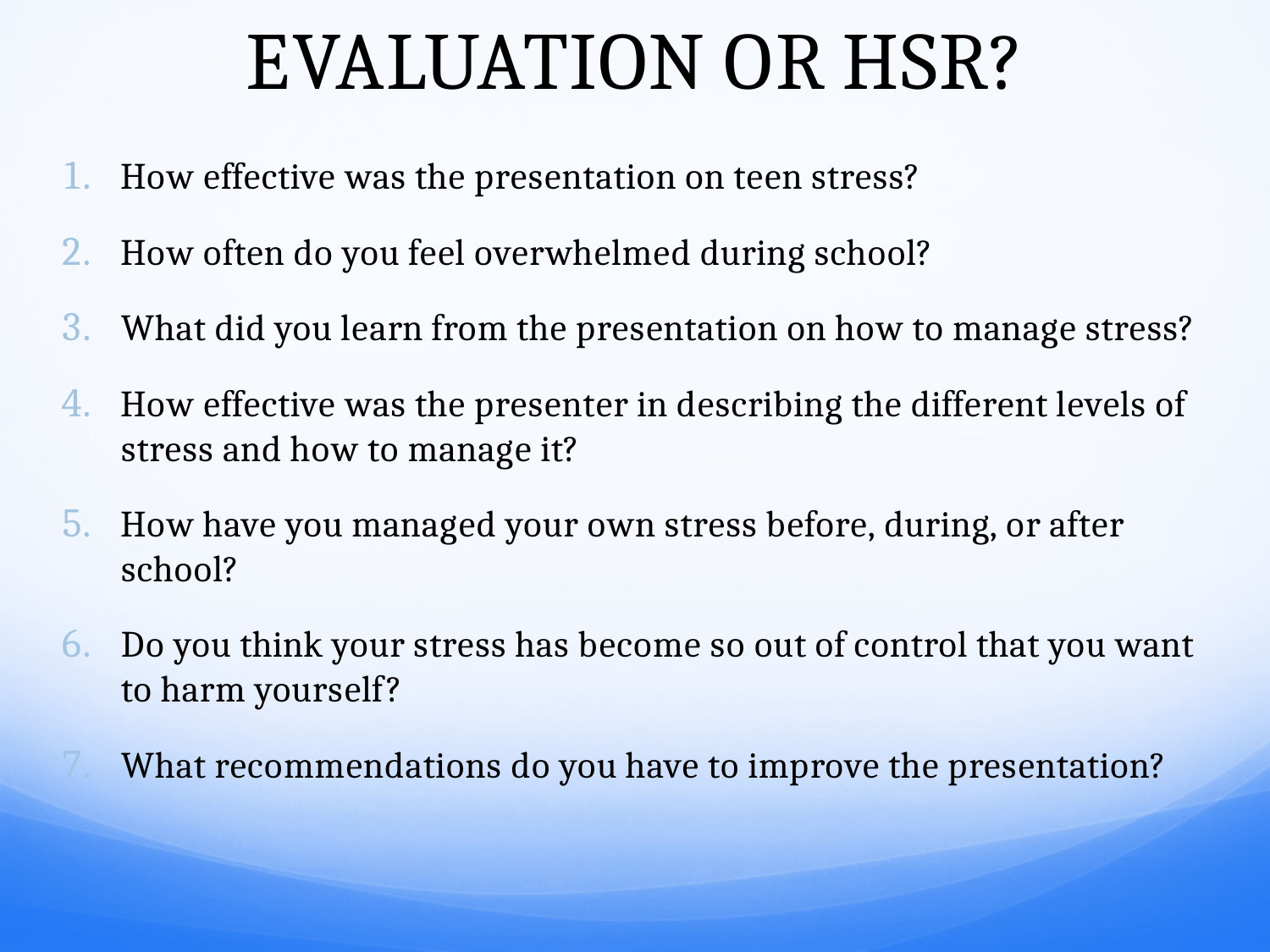

# EVALUATION OR HSR?
How effective was the presentation on teen stress?
How often do you feel overwhelmed during school?
What did you learn from the presentation on how to manage stress?
How effective was the presenter in describing the different levels of stress and how to manage it?
How have you managed your own stress before, during, or after school?
Do you think your stress has become so out of control that you want to harm yourself?
What recommendations do you have to improve the presentation?